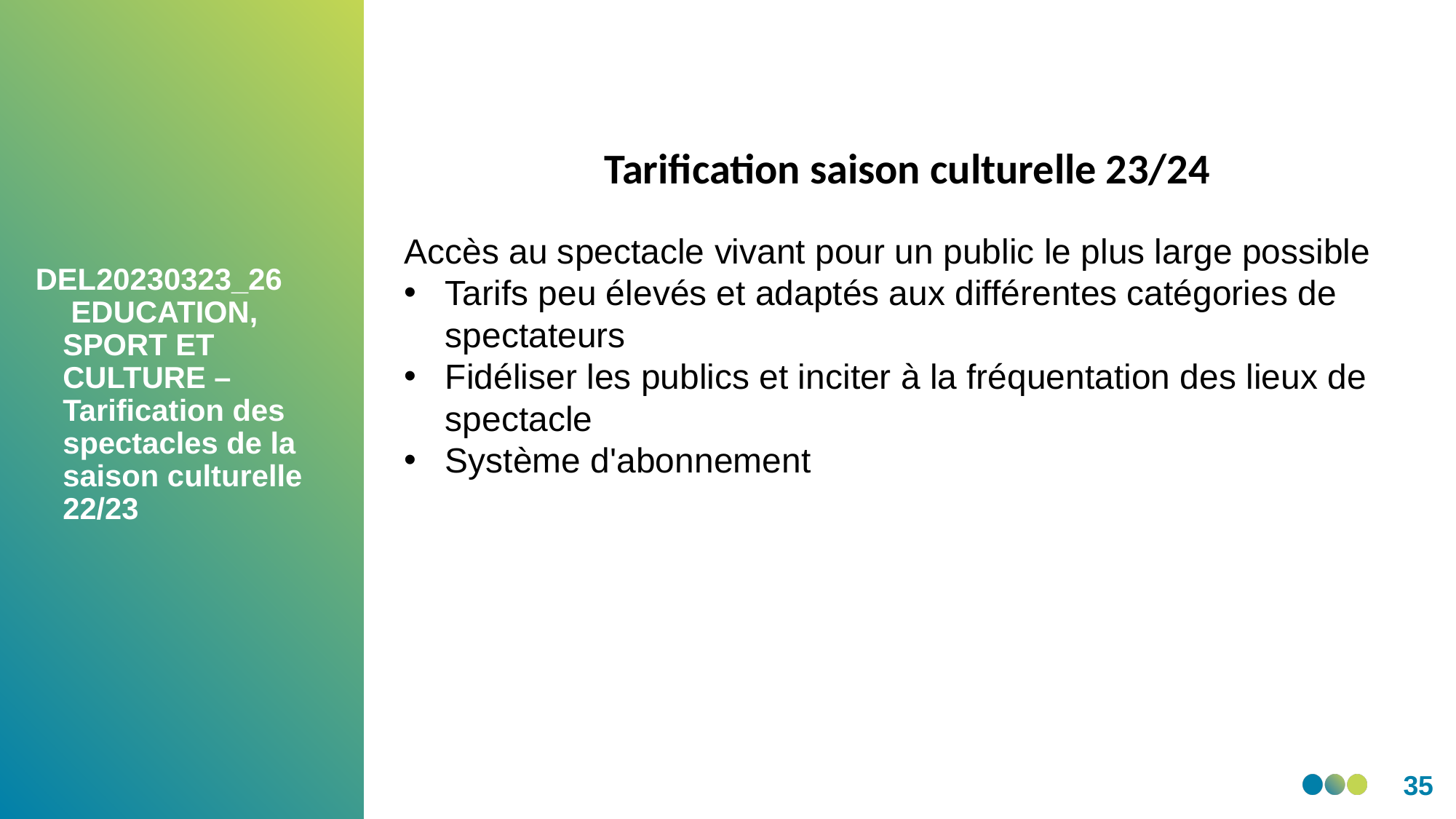

Tarification saison culturelle 23/24

Accès au spectacle vivant pour un public le plus large possible
Tarifs peu élevés et adaptés aux différentes catégories de spectateurs
Fidéliser les publics et inciter à la fréquentation des lieux de spectacle
Système d'abonnement

DEL20230323_26
 EDUCATION, SPORT ET CULTURE – Tarification des spectacles de la saison culturelle  22/23